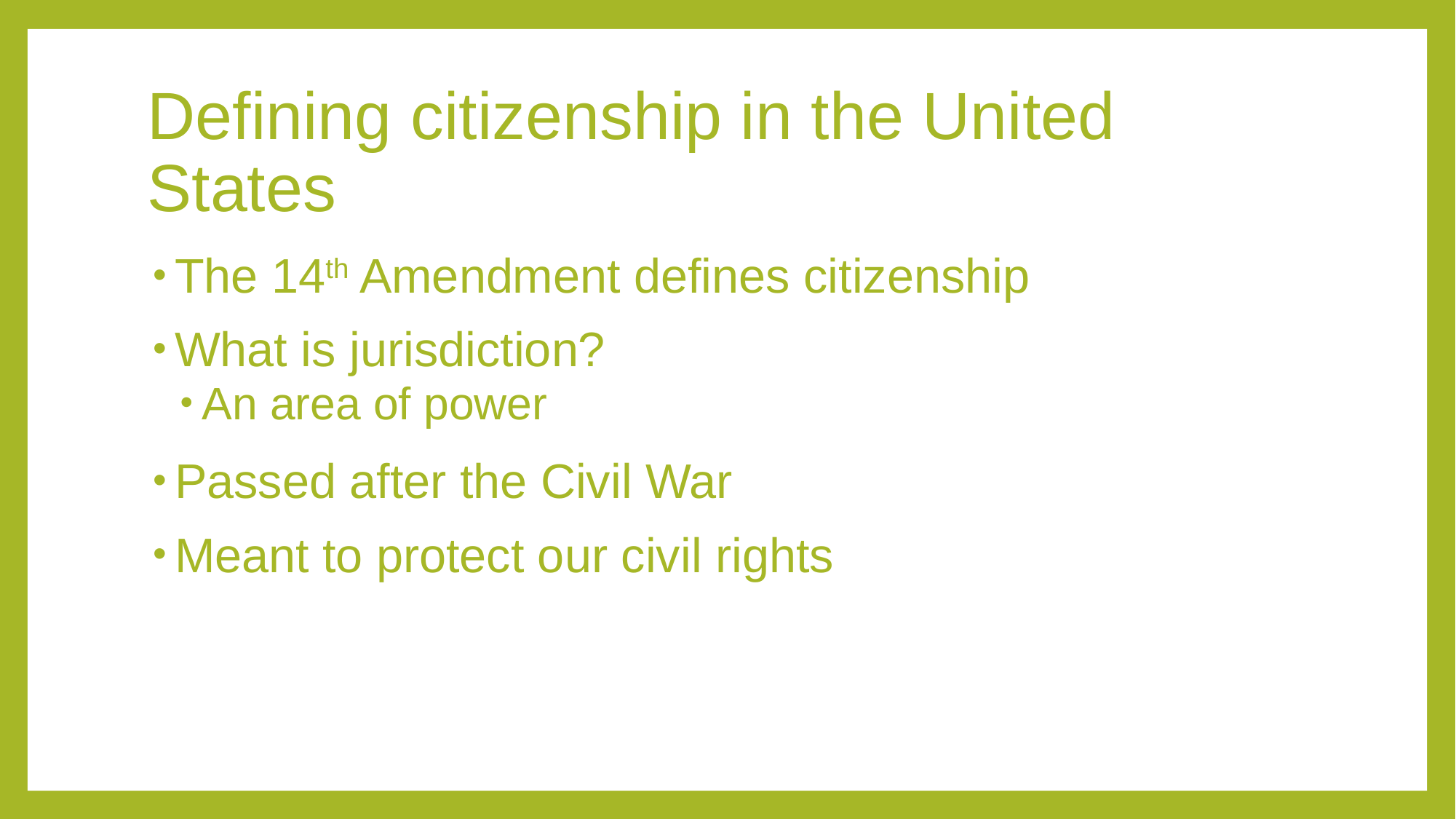

# Defining citizenship in the United States
The 14th Amendment defines citizenship
What is jurisdiction?
An area of power
Passed after the Civil War
Meant to protect our civil rights